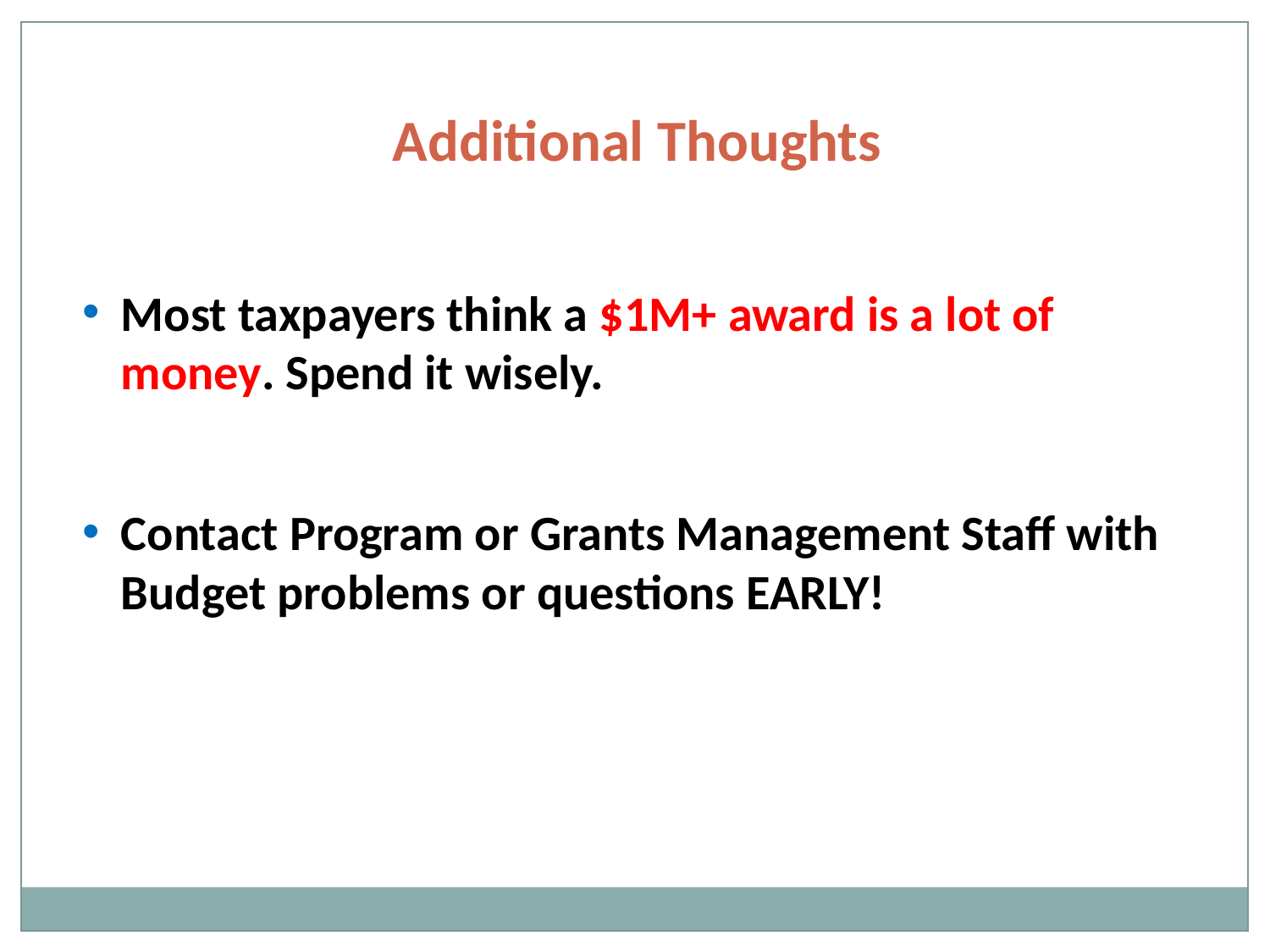

Additional Thoughts
Most taxpayers think a $1M+ award is a lot of money. Spend it wisely.

Contact Program or Grants Management Staff with Budget problems or questions EARLY!